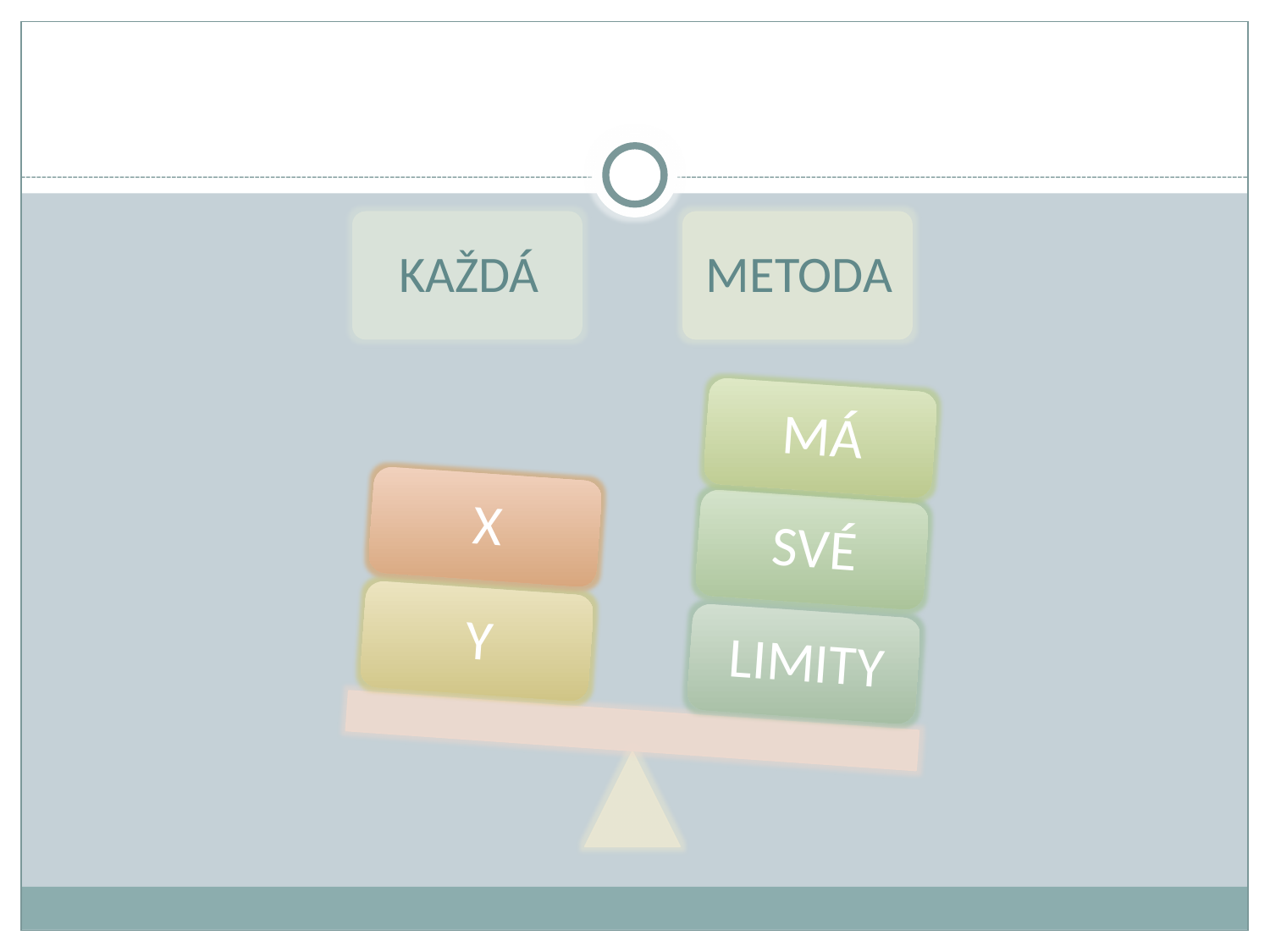

KAŽDÁ
METODA
LIMITY
SVÉ
MÁ
Y
X